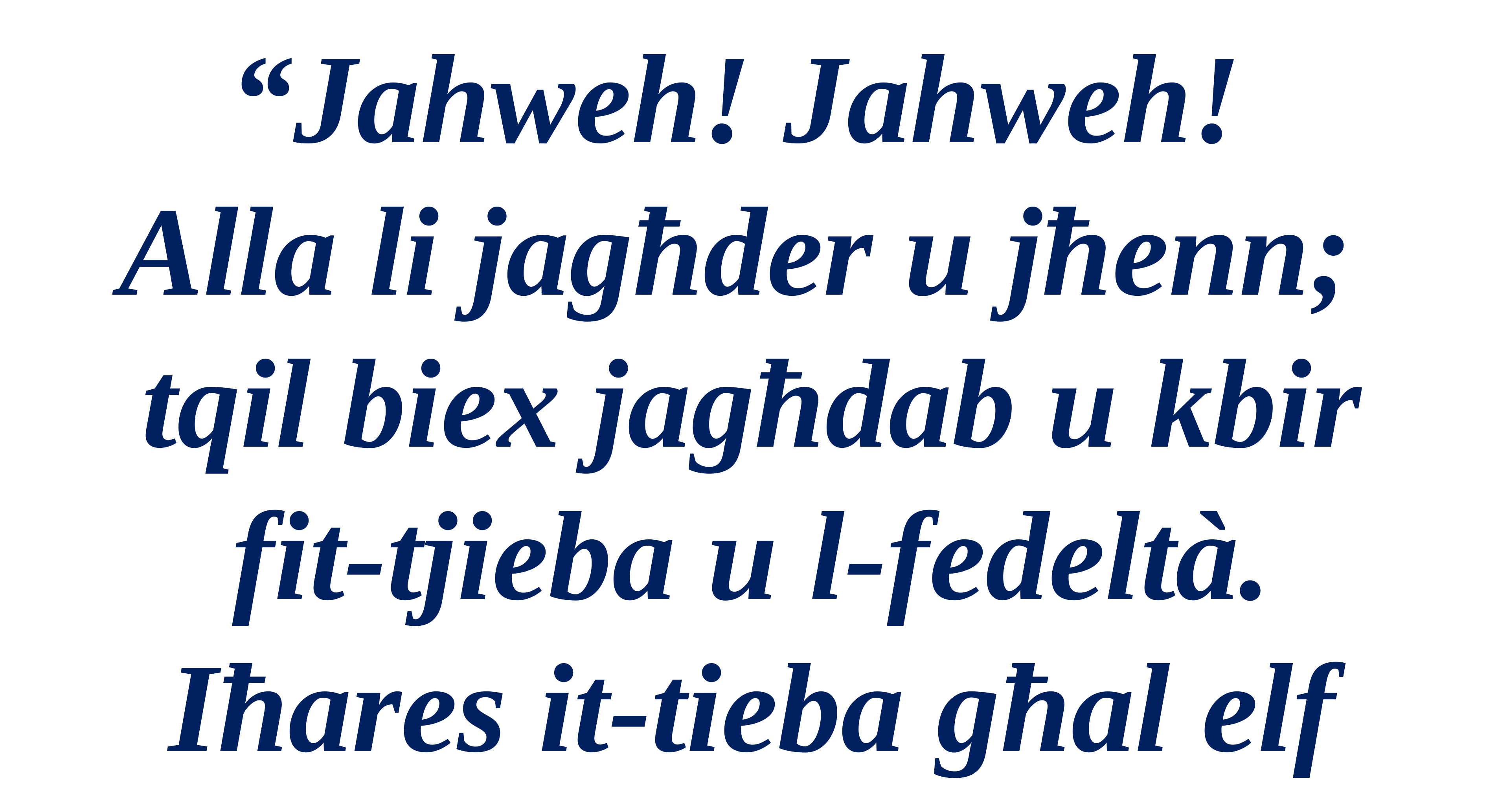

“Jahweh! Jahweh!
Alla li jagħder u jħenn;
tqil biex jagħdab u kbir
fit-tjieba u l-fedeltà.
Iħares it-tieba għal elf